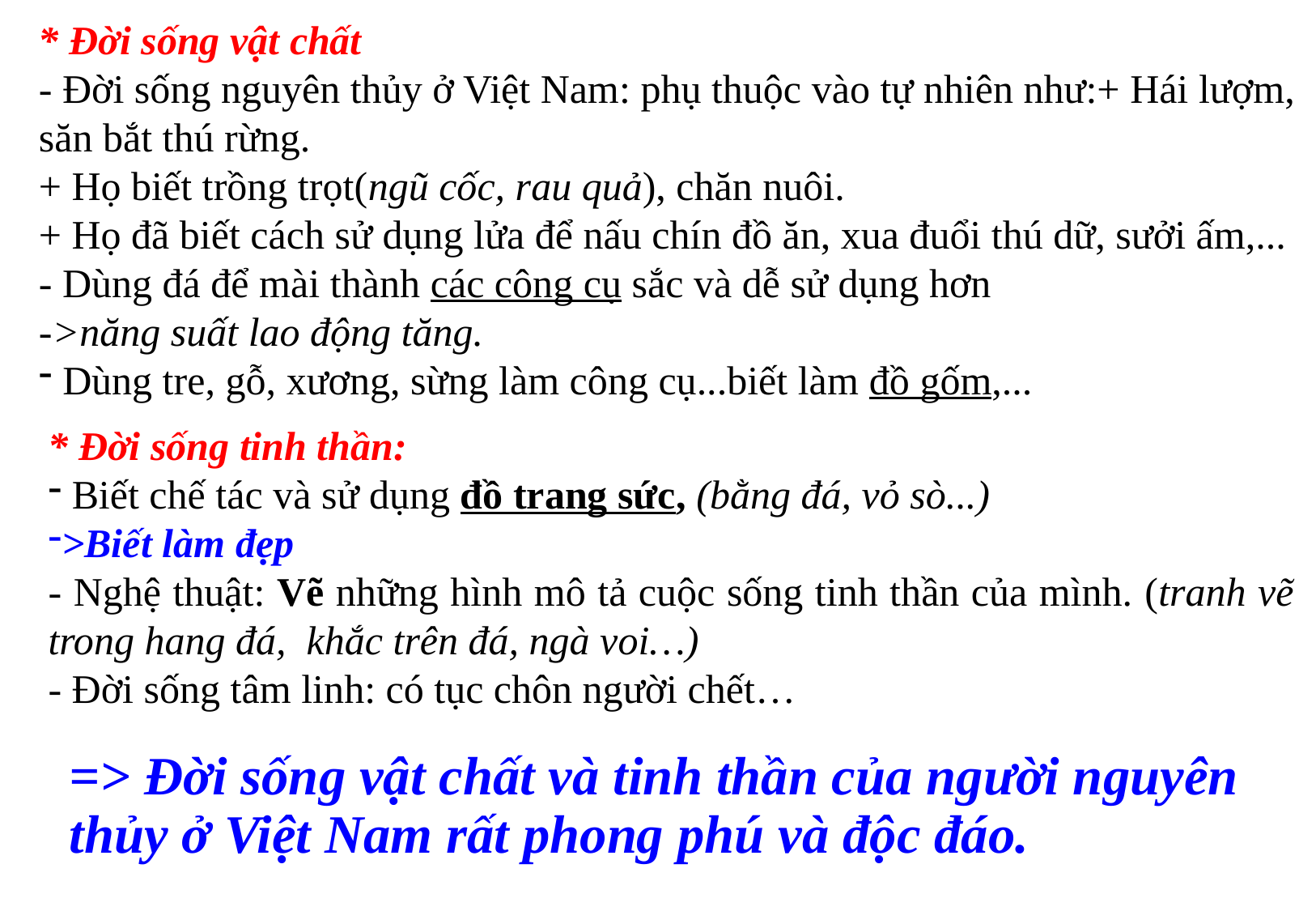

* Đời sống vật chất
- Đời sống nguyên thủy ở Việt Nam: phụ thuộc vào tự nhiên như:+ Hái lượm, săn bắt thú rừng.
+ Họ biết trồng trọt(ngũ cốc, rau quả), chăn nuôi.
+ Họ đã biết cách sử dụng lửa để nấu chín đồ ăn, xua đuổi thú dữ, sưởi ấm,...
- Dùng đá để mài thành các công cụ sắc và dễ sử dụng hơn
->năng suất lao động tăng.
 Dùng tre, gỗ, xương, sừng làm công cụ...biết làm đồ gốm,...
* Đời sống tinh thần:
 Biết chế tác và sử dụng đồ trang sức, (bằng đá, vỏ sò...)
>Biết làm đẹp
- Nghệ thuật: Vẽ những hình mô tả cuộc sống tinh thần của mình. (tranh vẽ trong hang đá,  khắc trên đá, ngà voi…)
- Đời sống tâm linh: có tục chôn người chết…
=> Đời sống vật chất và tinh thần của người nguyên thủy ở Việt Nam rất phong phú và độc đáo.